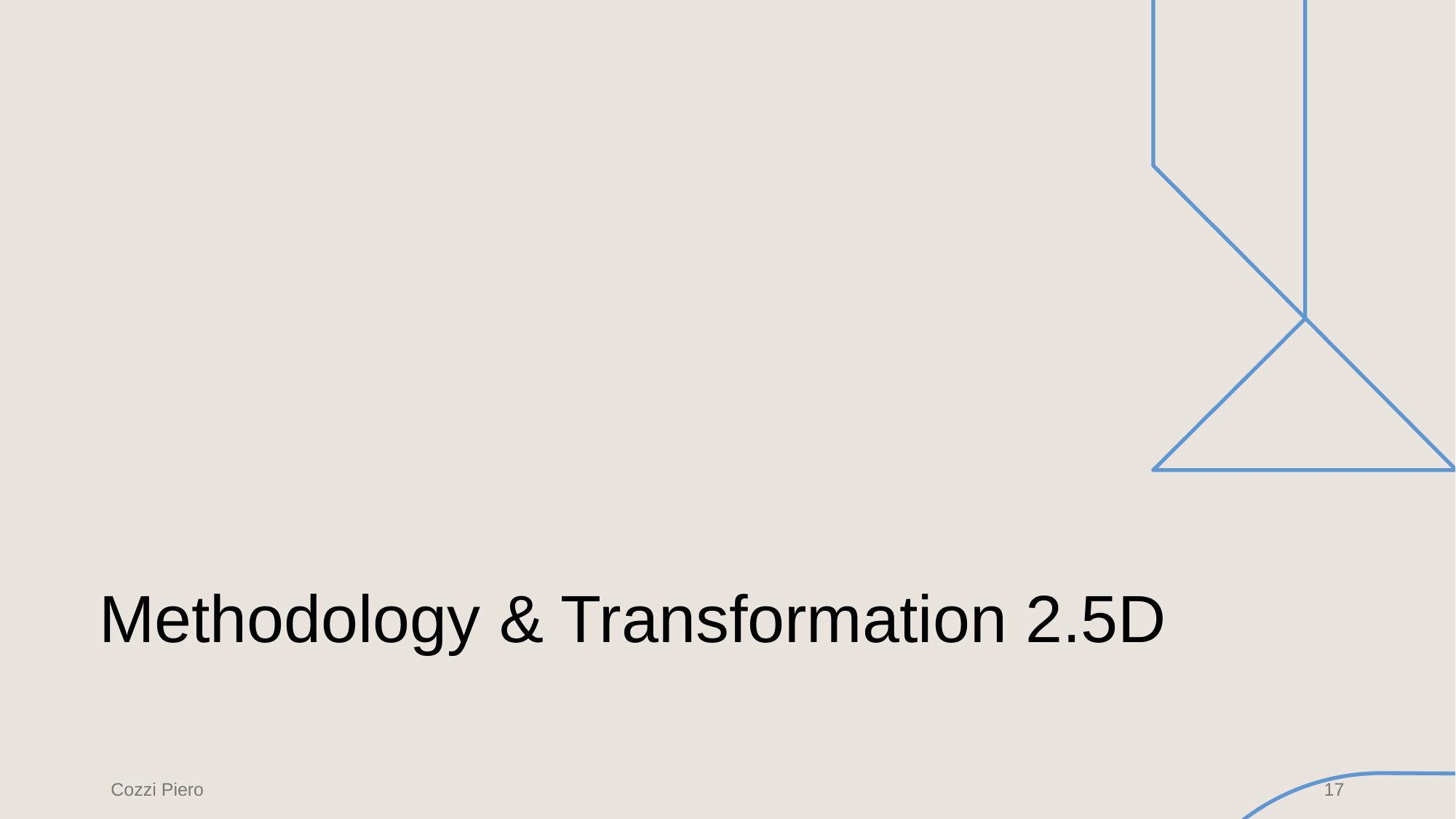

# Methodology & Transformation 2.5D
Cozzi Piero
17